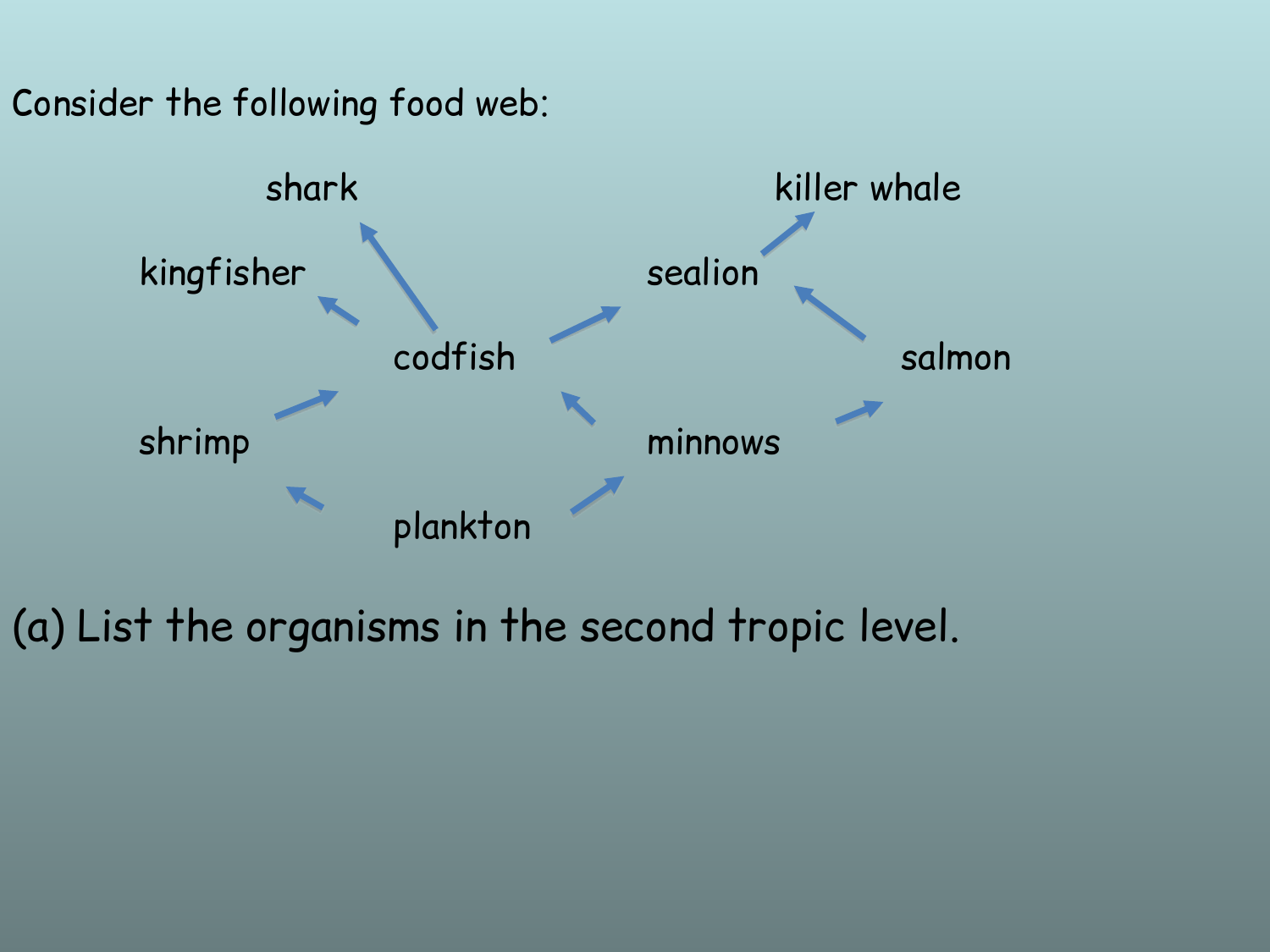

Consider the following food web:

		shark				killer whale

	kingfisher			sealion

			codfish				salmon

	shrimp				minnows

			plankton

(a) List the organisms in the second tropic level.